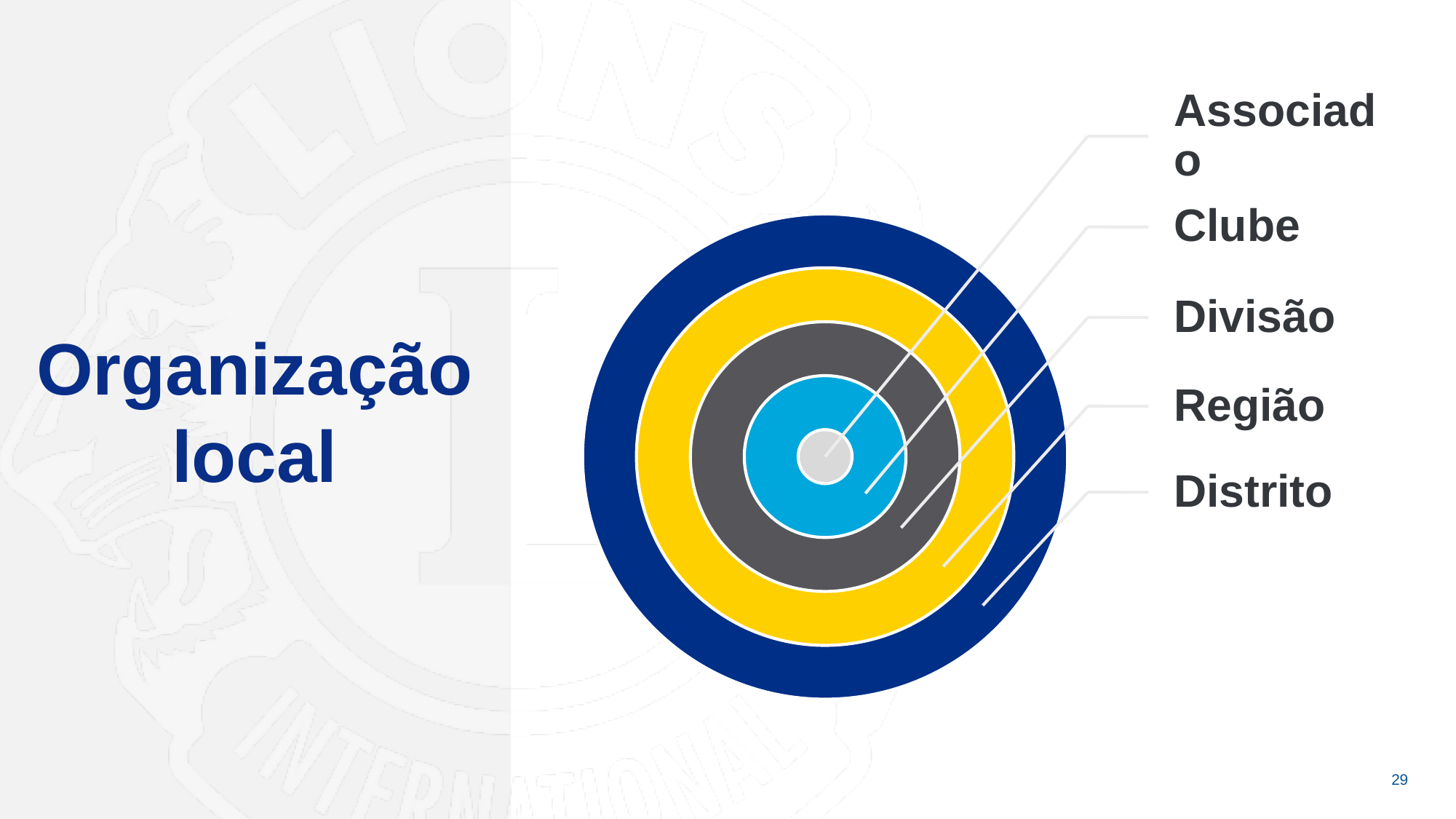

Associado
Clube
Divisão
Região
Distrito
Organização local